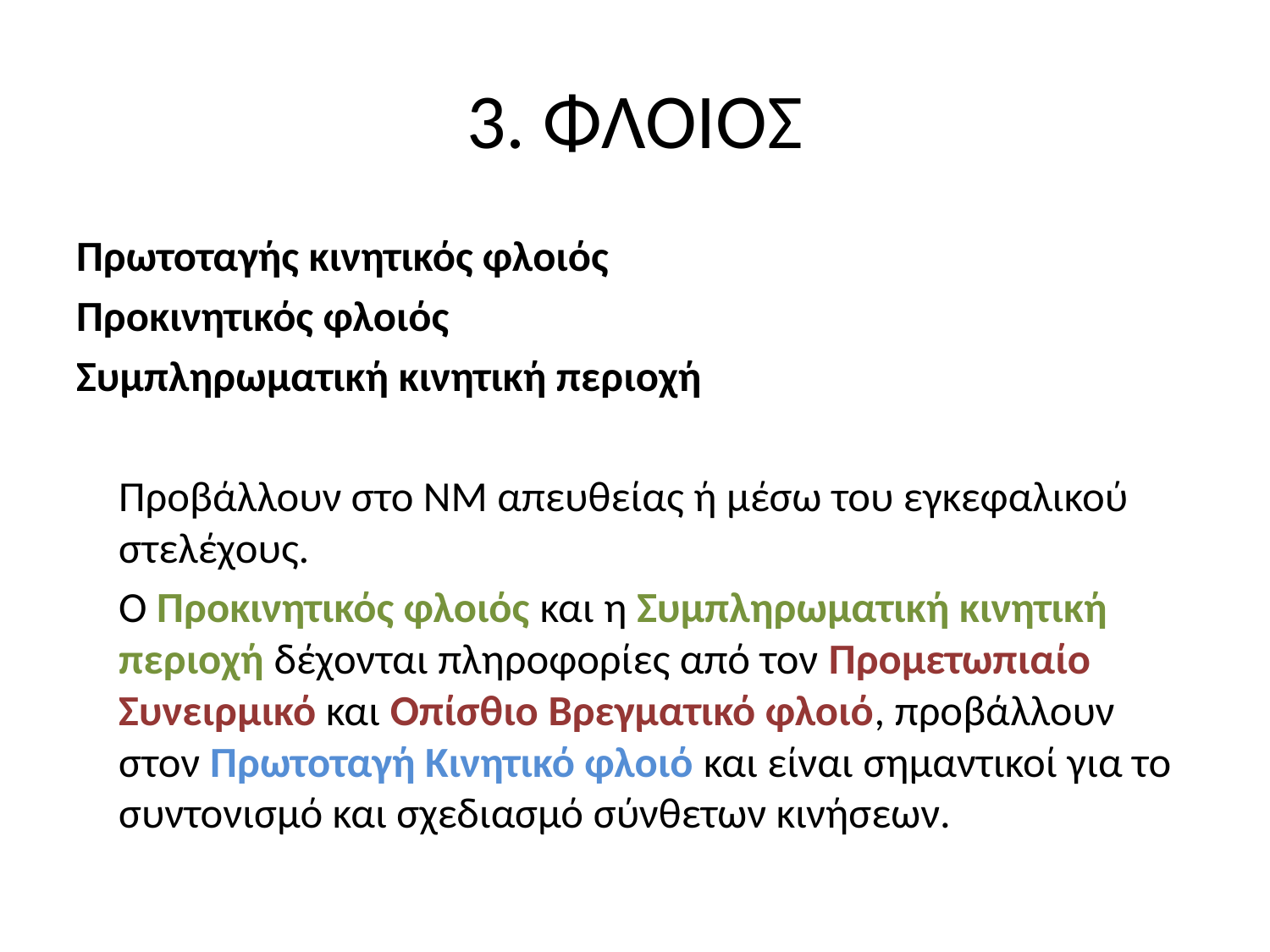

# 3. ΦΛΟΙΟΣ
Πρωτοταγής κινητικός φλοιός
Προκινητικός φλοιός
Συμπληρωματική κινητική περιοχή

	Προβάλλουν στο ΝΜ απευθείας ή μέσω του εγκεφαλικού στελέχους.
	Ο Προκινητικός φλοιός και η Συμπληρωματική κινητική περιοχή δέχονται πληροφορίες από τον Προμετωπιαίο Συνειρμικό και Οπίσθιο Βρεγματικό φλοιό, προβάλλουν στον Πρωτοταγή Κινητικό φλοιό και είναι σημαντικοί για το συντονισμό και σχεδιασμό σύνθετων κινήσεων.